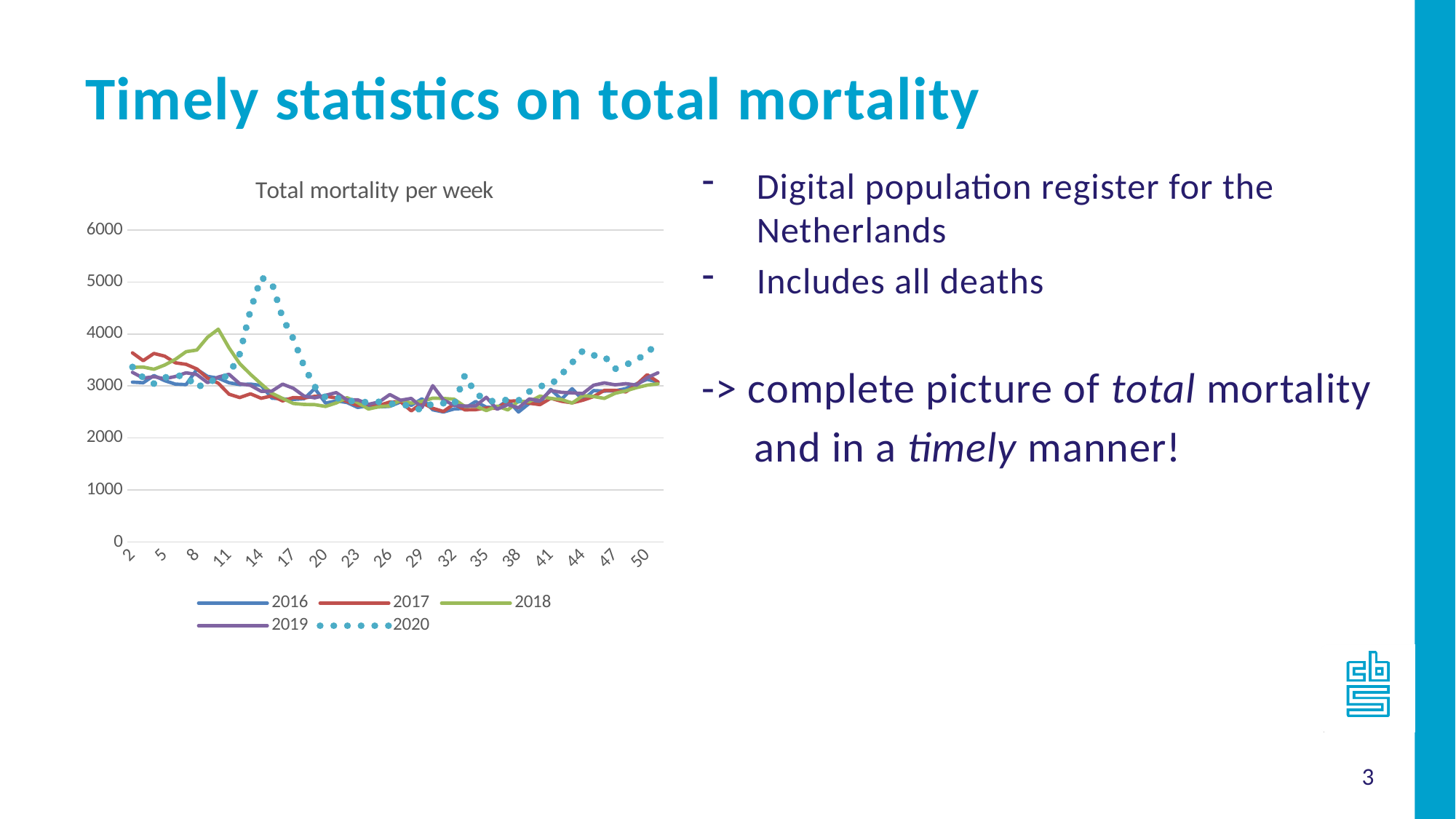

Timely statistics on total mortality

### Chart: Total mortality per week

| Category | 2016 | 2017 | 2018 | 2019 | 2020 |
|---|---|---|---|---|---|
| 2 | 3075.0 | 3637.0 | 3359.0 | 3262.0 | 3366.0 |
| 3 | 3062.0 | 3487.0 | 3364.0 | 3152.0 | 3157.0 |
| 4 | 3201.0 | 3626.0 | 3322.0 | 3179.0 | 3046.0 |
| 5 | 3103.0 | 3574.0 | 3403.0 | 3139.0 | 3163.0 |
| 6 | 3036.0 | 3446.0 | 3513.0 | 3183.0 | 3194.0 |
| 7 | 3027.0 | 3417.0 | 3660.0 | 3254.0 | 3199.0 |
| 8 | 3319.0 | 3328.0 | 3691.0 | 3220.0 | 2959.0 |
| 9 | 3185.0 | 3152.0 | 3937.0 | 3065.0 | 3098.0 |
| 10 | 3151.0 | 3054.0 | 4092.0 | 3172.0 | 3106.0 |
| 11 | 3062.0 | 2843.0 | 3733.0 | 3225.0 | 3219.0 |
| 12 | 3028.0 | 2778.0 | 3430.0 | 3043.0 | 3615.0 |
| 13 | 3037.0 | 2850.0 | 3225.0 | 3013.0 | 4459.0 |
| 14 | 3010.0 | 2764.0 | 3040.0 | 2898.0 | 5085.0 |
| 15 | 2767.0 | 2810.0 | 2860.0 | 2902.0 | 4981.0 |
| 16 | 2751.0 | 2713.0 | 2760.0 | 3036.0 | 4307.0 |
| 17 | 2742.0 | 2778.0 | 2663.0 | 2956.0 | 3907.0 |
| 18 | 2754.0 | 2769.0 | 2645.0 | 2806.0 | 3379.0 |
| 19 | 2952.0 | 2802.0 | 2641.0 | 2772.0 | 2986.0 |
| 20 | 2671.0 | 2801.0 | 2606.0 | 2821.0 | 2777.0 |
| 21 | 2713.0 | 2772.0 | 2674.0 | 2873.0 | 2771.0 |
| 22 | 2682.0 | 2701.0 | 2776.0 | 2730.0 | 2729.0 |
| 23 | 2587.0 | 2624.0 | 2679.0 | 2734.0 | 2682.0 |
| 24 | 2620.0 | 2643.0 | 2557.0 | 2647.0 | 2692.0 |
| 25 | 2597.0 | 2627.0 | 2601.0 | 2692.0 | 2695.0 |
| 26 | 2609.0 | 2691.0 | 2619.0 | 2836.0 | 2661.0 |
| 27 | 2693.0 | 2697.0 | 2726.0 | 2725.0 | 2639.0 |
| 28 | 2627.0 | 2520.0 | 2671.0 | 2761.0 | 2619.0 |
| 29 | 2753.0 | 2674.0 | 2704.0 | 2586.0 | 2528.0 |
| 30 | 2542.0 | 2571.0 | 2767.0 | 3006.0 | 2673.0 |
| 31 | 2500.0 | 2510.0 | 2760.0 | 2731.0 | 2668.0 |
| 32 | 2558.0 | 2657.0 | 2745.0 | 2629.0 | 2640.0 |
| 33 | 2568.0 | 2540.0 | 2605.0 | 2613.0 | 3209.0 |
| 34 | 2701.0 | 2545.0 | 2612.0 | 2617.0 | 2855.0 |
| 35 | 2591.0 | 2576.0 | 2527.0 | 2783.0 | 2733.0 |
| 36 | 2584.0 | 2570.0 | 2613.0 | 2553.0 | 2690.0 |
| 37 | 2725.0 | 2707.0 | 2539.0 | 2642.0 | 2739.0 |
| 38 | 2500.0 | 2715.0 | 2706.0 | 2580.0 | 2720.0 |
| 39 | 2665.0 | 2669.0 | 2696.0 | 2751.0 | 2892.0 |
| 40 | 2683.0 | 2641.0 | 2806.0 | 2717.0 | 2997.0 |
| 41 | 2934.0 | 2763.0 | 2760.0 | 2912.0 | 3020.0 |
| 42 | 2744.0 | 2706.0 | 2739.0 | 2879.0 | 3220.0 |
| 43 | 2948.0 | 2676.0 | 2671.0 | 2867.0 | 3449.0 |
| 44 | 2731.0 | 2726.0 | 2815.0 | 2856.0 | 3679.0 |
| 45 | 2912.0 | 2797.0 | 2798.0 | 3015.0 | 3589.0 |
| 46 | 2902.0 | 2916.0 | 2761.0 | 3060.0 | 3575.0 |
| 47 | 2908.0 | 2917.0 | 2859.0 | 3023.0 | 3329.0 |
| 48 | 2949.0 | 2886.0 | 2907.0 | 3045.0 | 3401.0 |
| 49 | 3042.0 | 3027.0 | 2968.0 | 3018.0 | 3519.0 |
| 50 | 3129.0 | 3218.0 | 3017.0 | 3161.0 | 3606.0 |
| 51 | 3072.0 | 3079.0 | 3041.0 | 3253.0 | 3896.0 |
Digital population register for the Netherlands
Includes all deaths

-> complete picture of total mortality
     and in a timely manner!
3